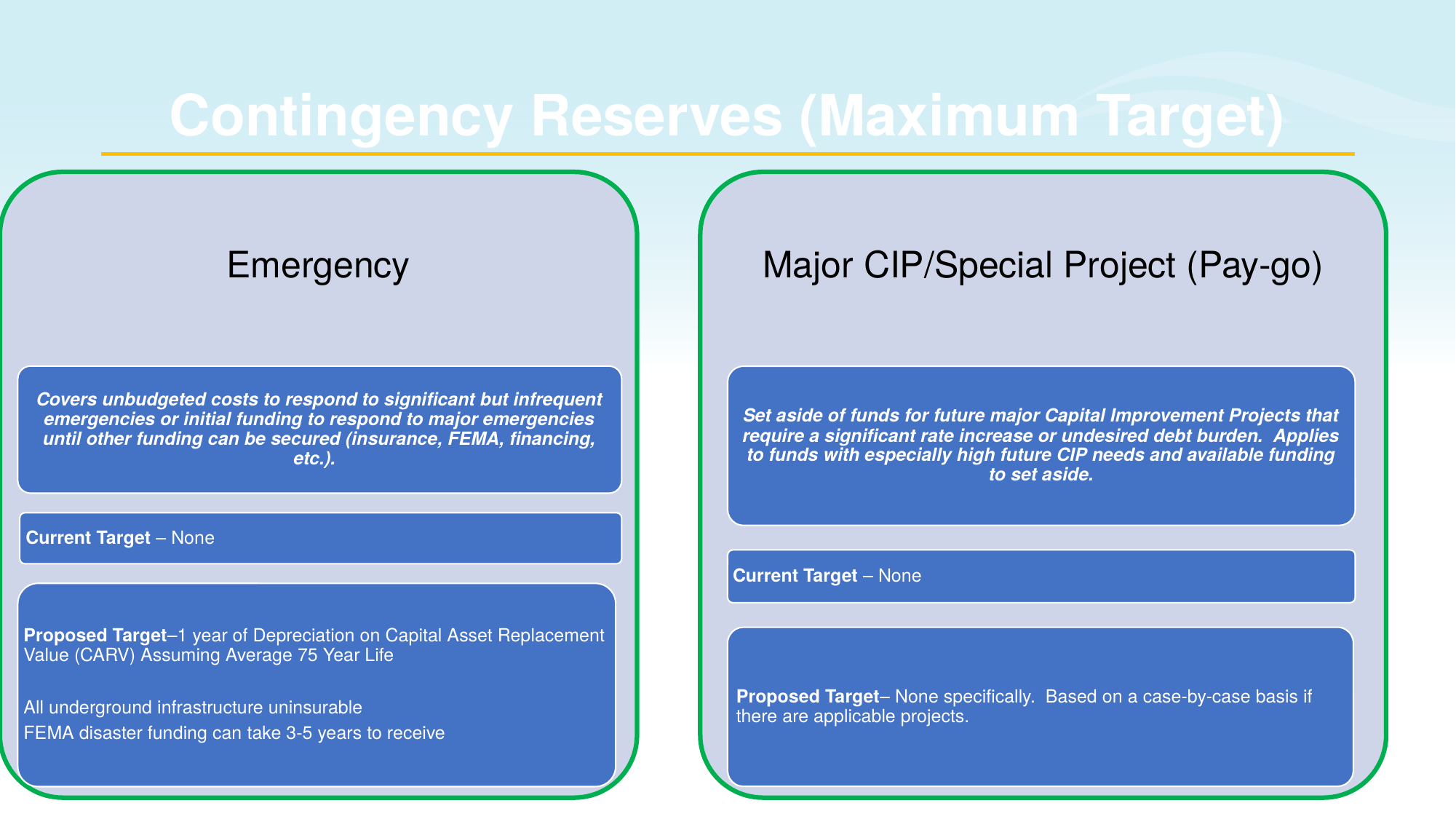

# Contingency Reserves (Maximum Target)

Emergency

Major CIP/Special Project (Pay-go)

Covers unbudgeted costs to respond to significant but infrequent emergencies or initial funding to respond to major emergencies until other funding can be secured (insurance, FEMA, financing, etc.).

Set aside of funds for future major Capital Improvement Projects that require a significant rate increase or undesired debt burden.  Applies to funds with especially high future CIP needs and available funding to set aside.

Current Target – None

Current Target – None

Proposed Target–1 year of Depreciation on Capital Asset Replacement Value (CARV) Assuming Average 75 Year Life

All underground infrastructure uninsurable
FEMA disaster funding can take 3-5 years to receive

Proposed Target– None specifically.  Based on a case-by-case basis if there are applicable projects.